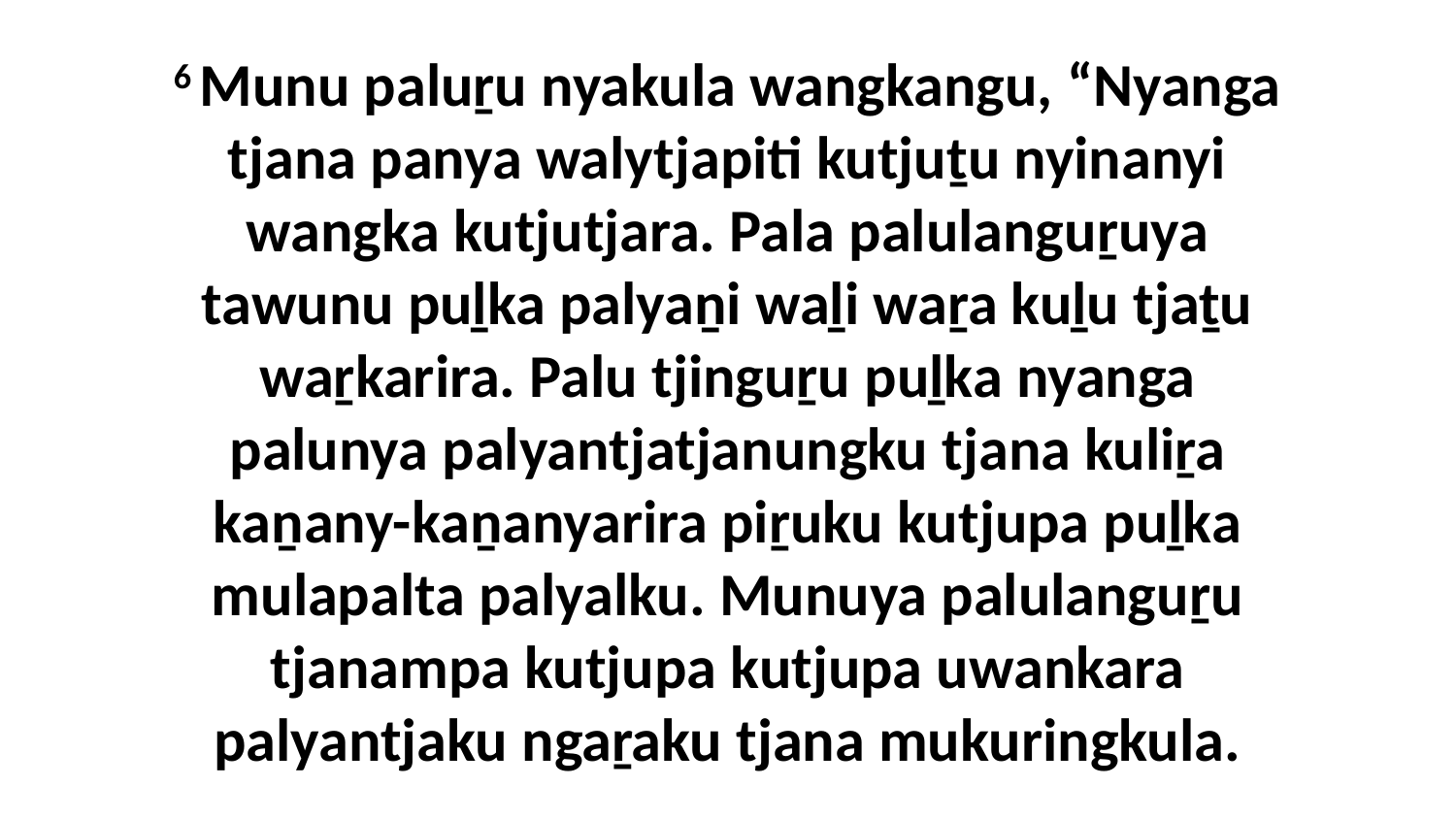

6 Munu paluṟu nyakula wangkangu, “Nyanga tjana panya walytjapiti kutjuṯu nyinanyi wangka kutjutjara. Pala palulanguṟuya tawunu puḻka palyaṉi waḻi waṟa kuḻu tjaṯu waṟkarira. Palu tjinguṟu puḻka nyanga palunya palyantjatjanungku tjana kuliṟa kaṉany-kaṉanyarira piṟuku kutjupa puḻka mulapalta palyalku. Munuya palulanguṟu tjanampa kutjupa kutjupa uwankara palyantjaku ngaṟaku tjana mukuringkula.